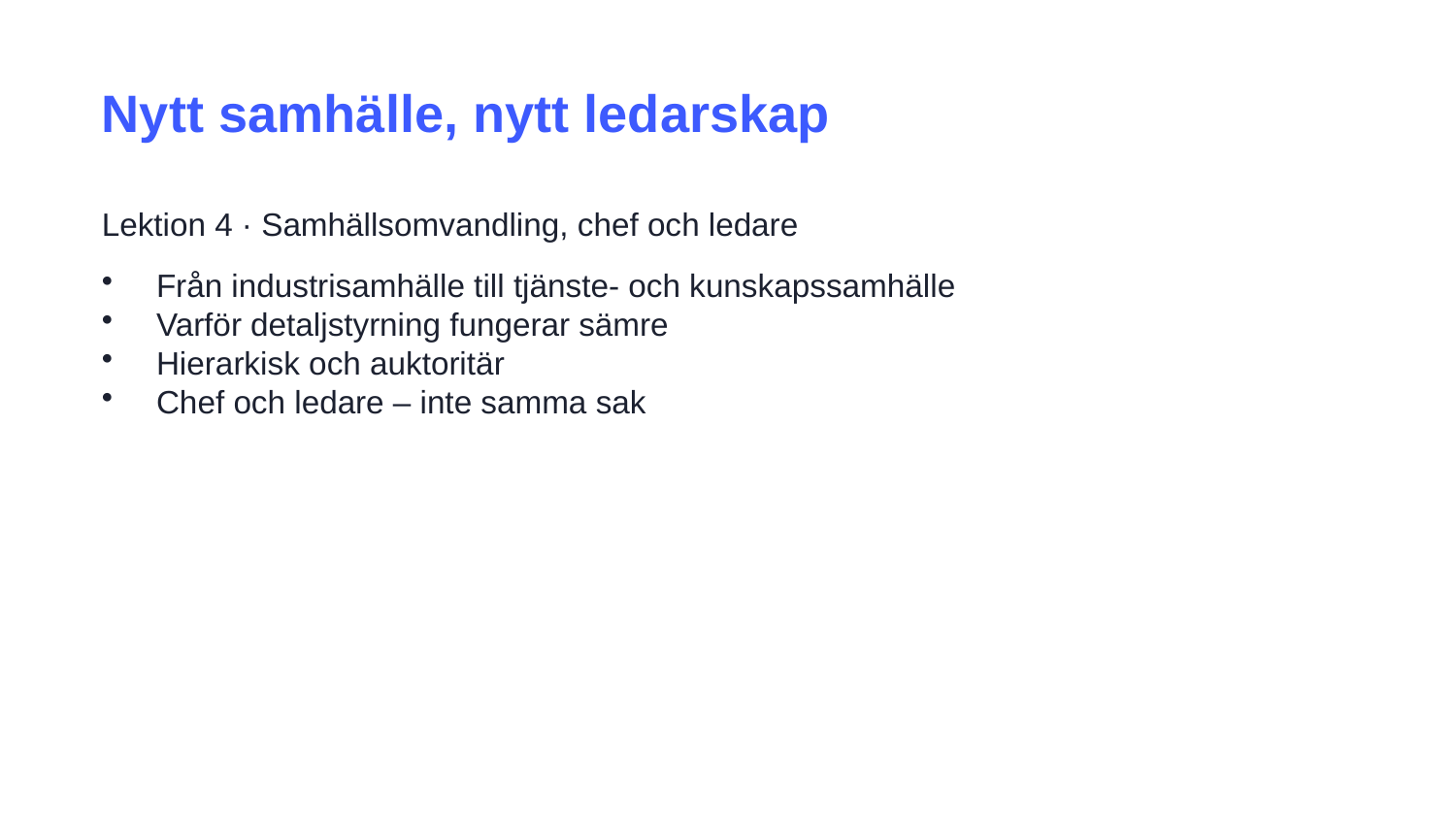

Nytt samhälle, nytt ledarskap
Lektion 4 · Samhällsomvandling, chef och ledare
Från industrisamhälle till tjänste- och kunskapssamhälle
Varför detaljstyrning fungerar sämre
Hierarkisk och auktoritär
Chef och ledare – inte samma sak